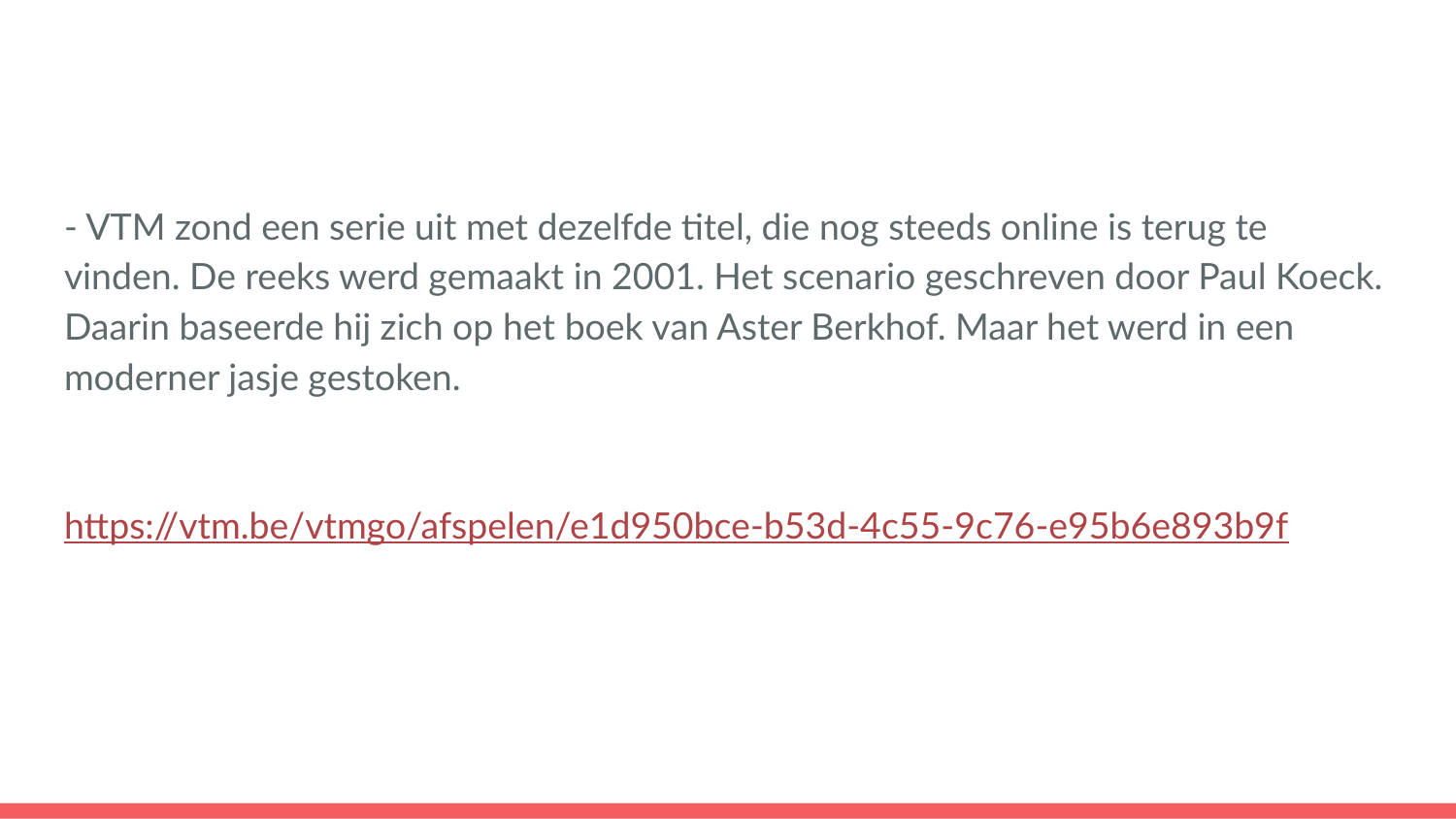

- VTM zond een serie uit met dezelfde titel, die nog steeds online is terug te vinden. De reeks werd gemaakt in 2001. Het scenario geschreven door Paul Koeck. Daarin baseerde hij zich op het boek van Aster Berkhof. Maar het werd in een moderner jasje gestoken.

https://vtm.be/vtmgo/afspelen/e1d950bce-b53d-4c55-9c76-e95b6e893b9f

#